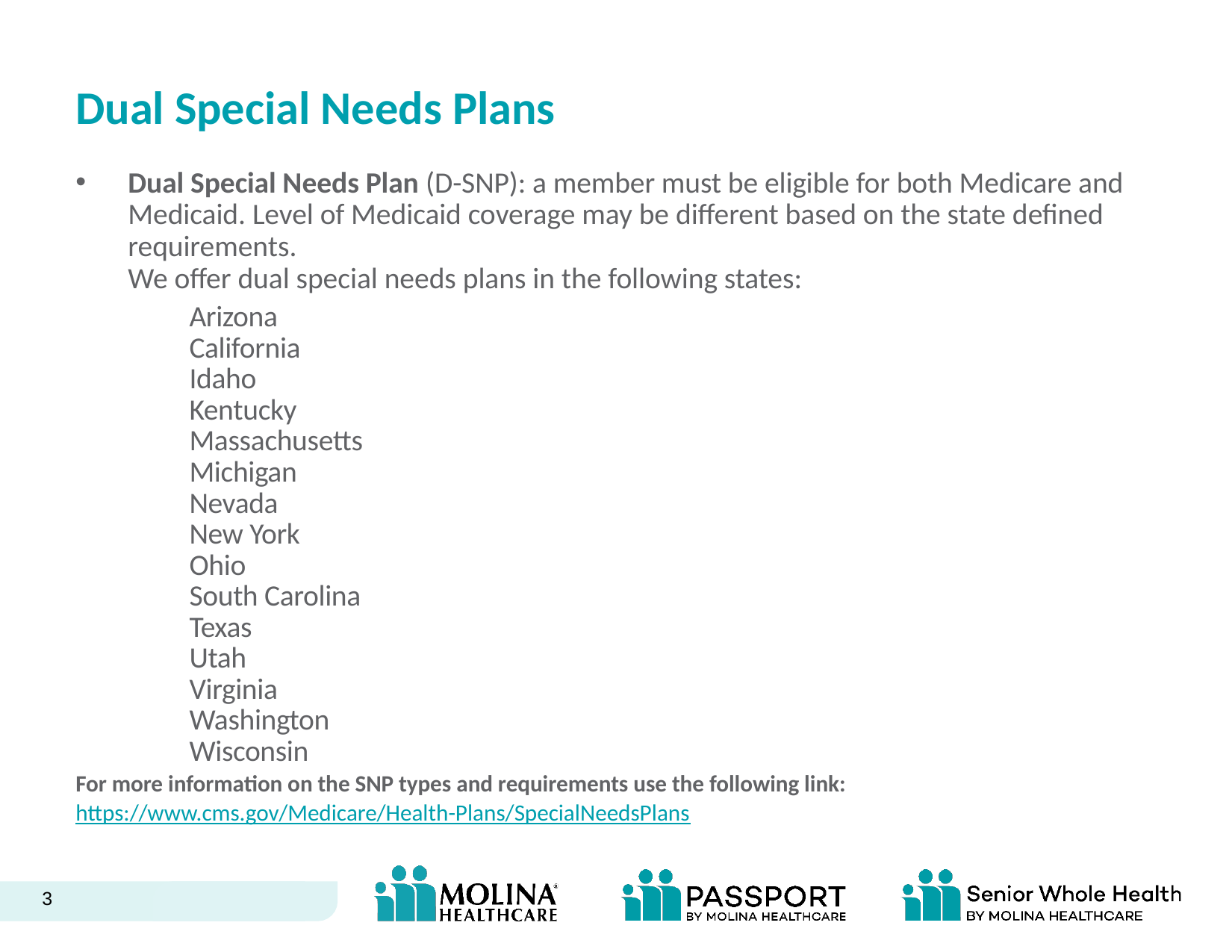

Dual Special Needs Plans
•
Dual Special Needs Plan (D-SNP): a member must be eligible for both Medicare and
Medicaid. Level of Medicaid coverage may be different based on the state defined
requirements.
We offer dual special needs plans in the following states:

Arizona
California
Idaho
Kentucky
Massachusetts
Michigan
Nevada
New York
Ohio
South Carolina
Texas
Utah
Virginia
Washington
Wisconsin

For more information on the SNP types and requirements use the following link:
https://www.cms.gov/Medicare/Health-Plans/SpecialNeedsPlans

3